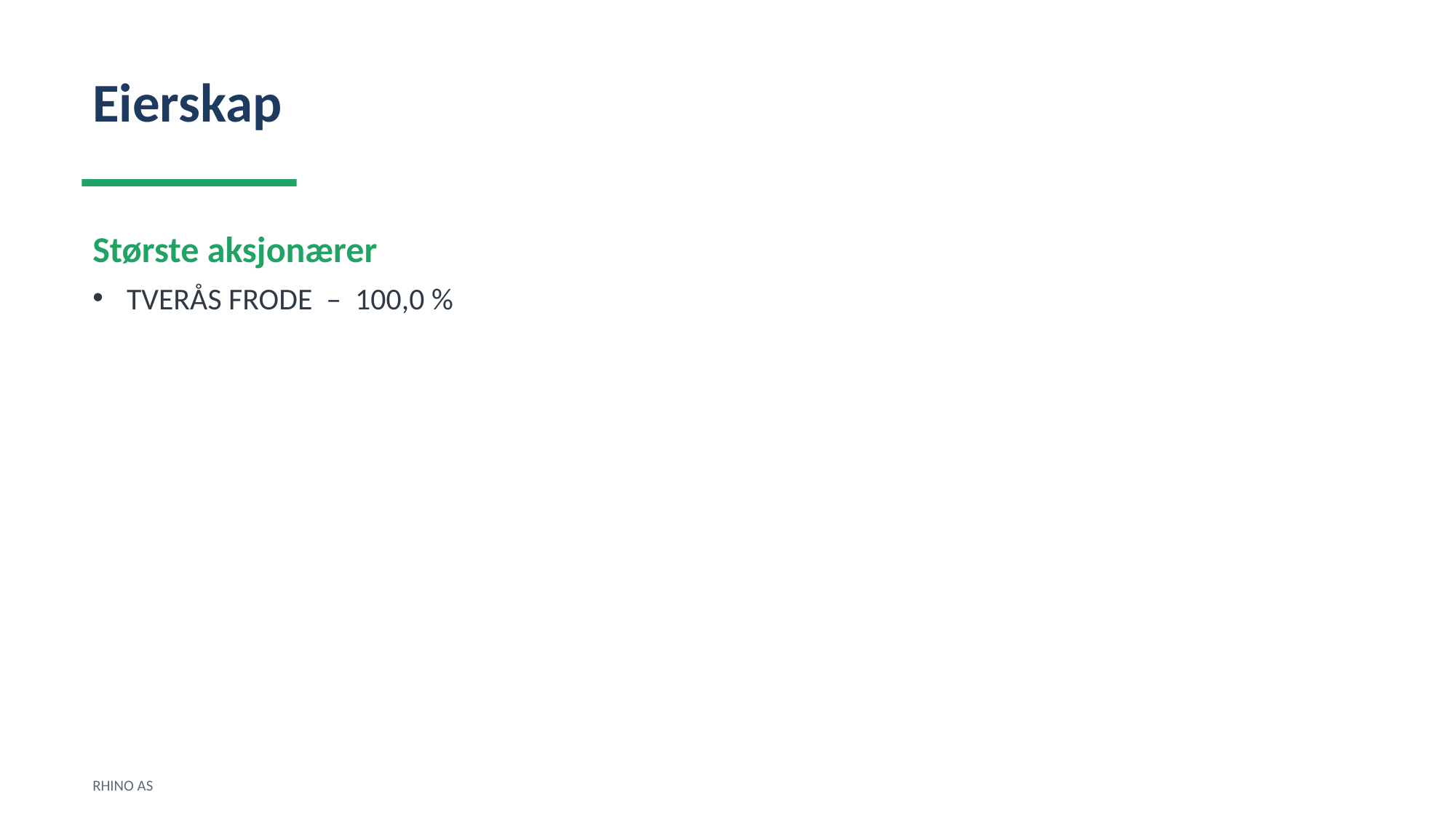

Eierskap

Største aksjonærer
TVERÅS FRODE  –  100,0 %
RHINO AS